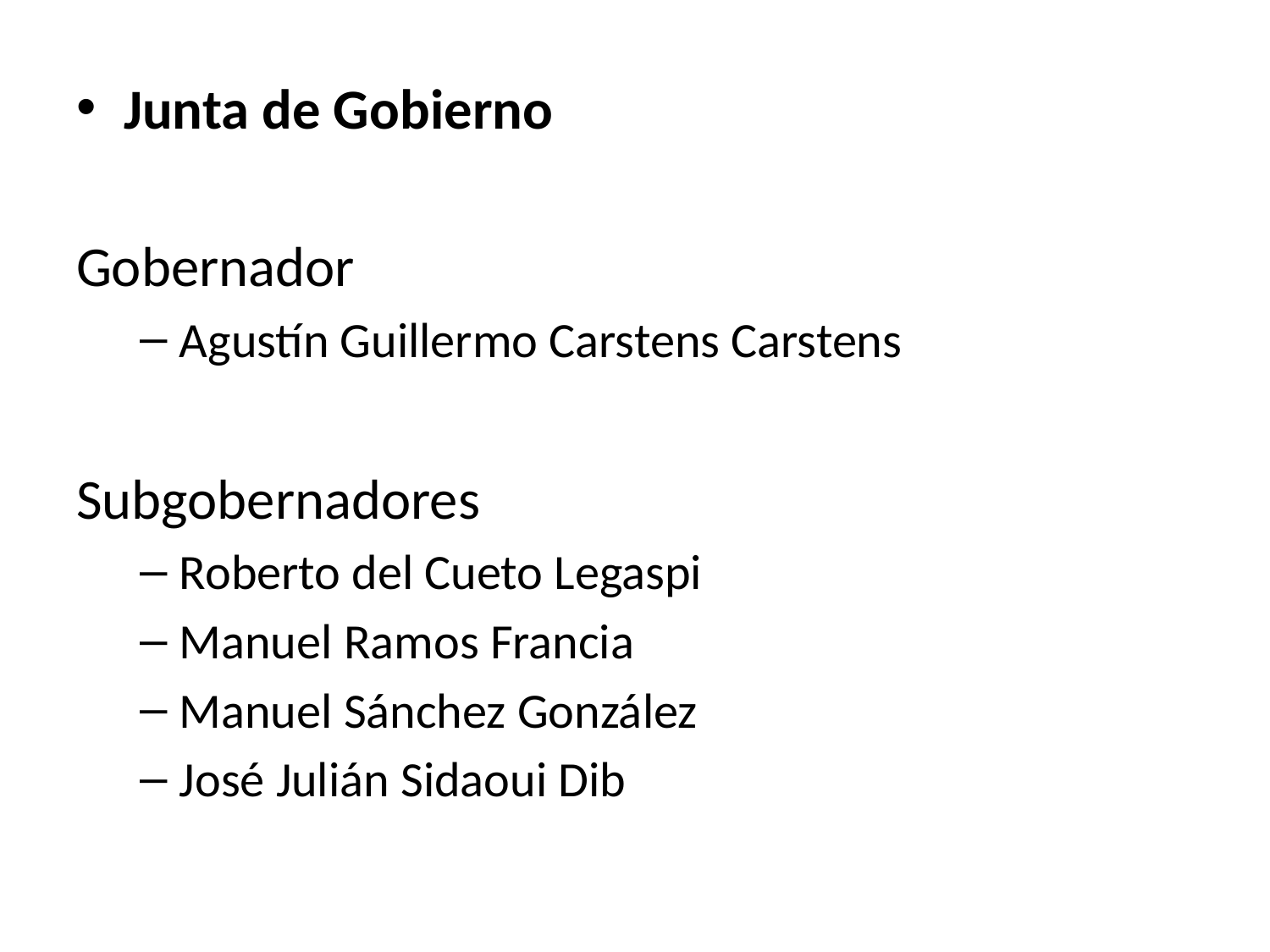

Junta de Gobierno

Gobernador
Agustín Guillermo Carstens Carstens

Subgobernadores
Roberto del Cueto Legaspi
Manuel Ramos Francia
Manuel Sánchez González
José Julián Sidaoui Dib